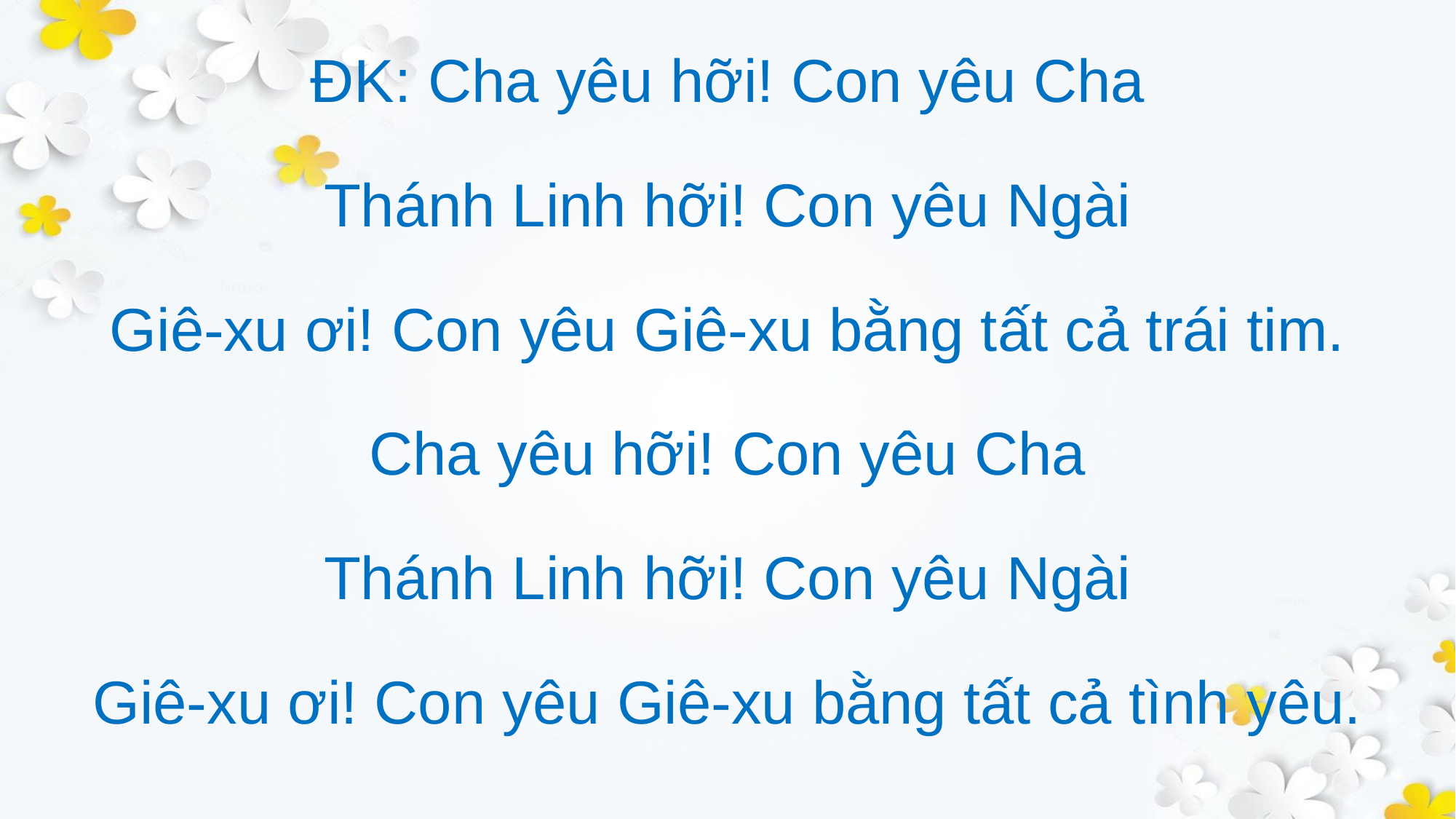

ĐK: Cha yêu hỡi! Con yêu Cha
Thánh Linh hỡi! Con yêu Ngài
Giê-xu ơi! Con yêu Giê-xu bằng tất cả trái tim.
Cha yêu hỡi! Con yêu Cha
Thánh Linh hỡi! Con yêu Ngài
Giê-xu ơi! Con yêu Giê-xu bằng tất cả tình yêu.